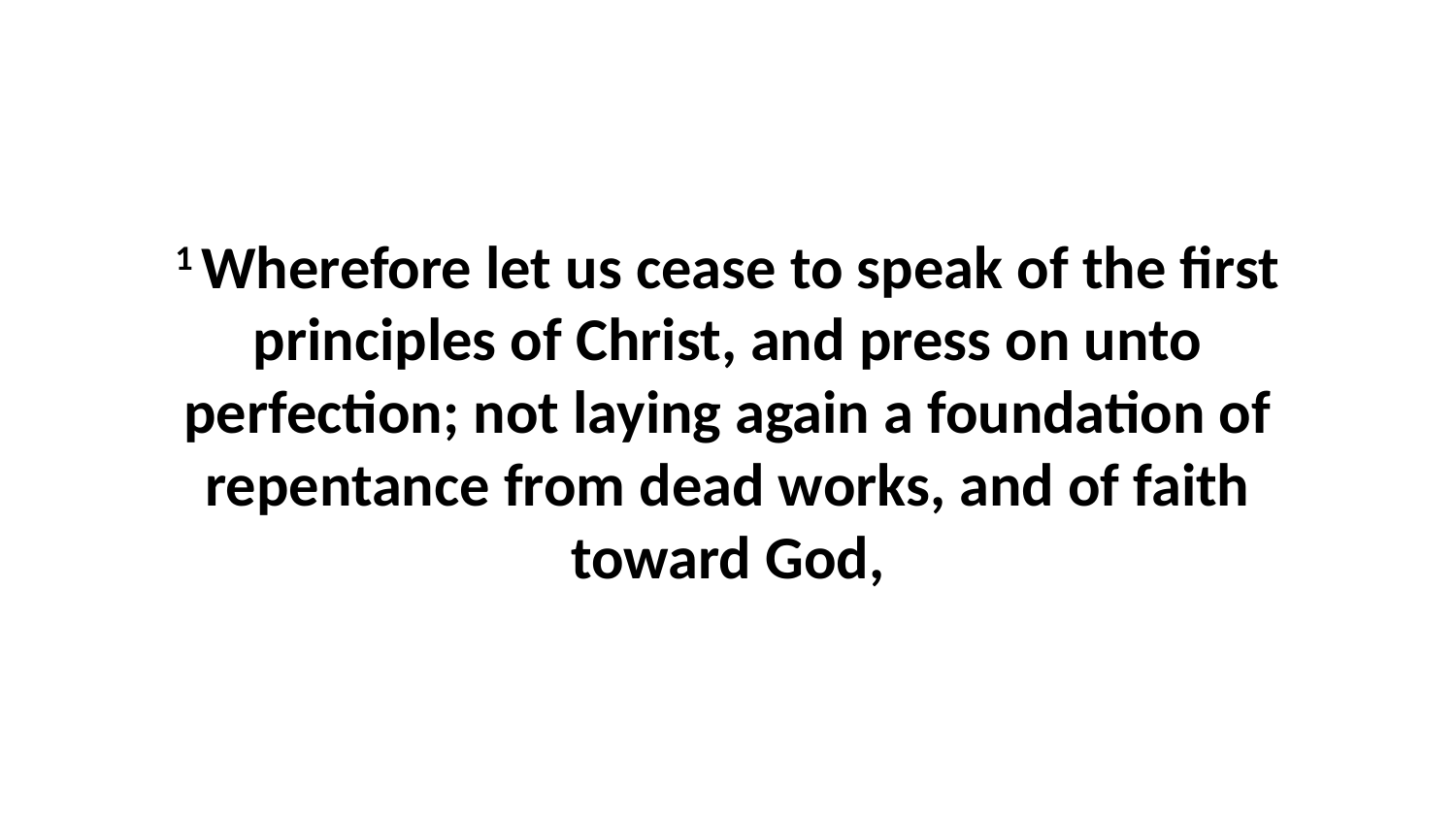

1 Wherefore let us cease to speak of the first principles of Christ, and press on unto perfection; not laying again a foundation of repentance from dead works, and of faith toward God,